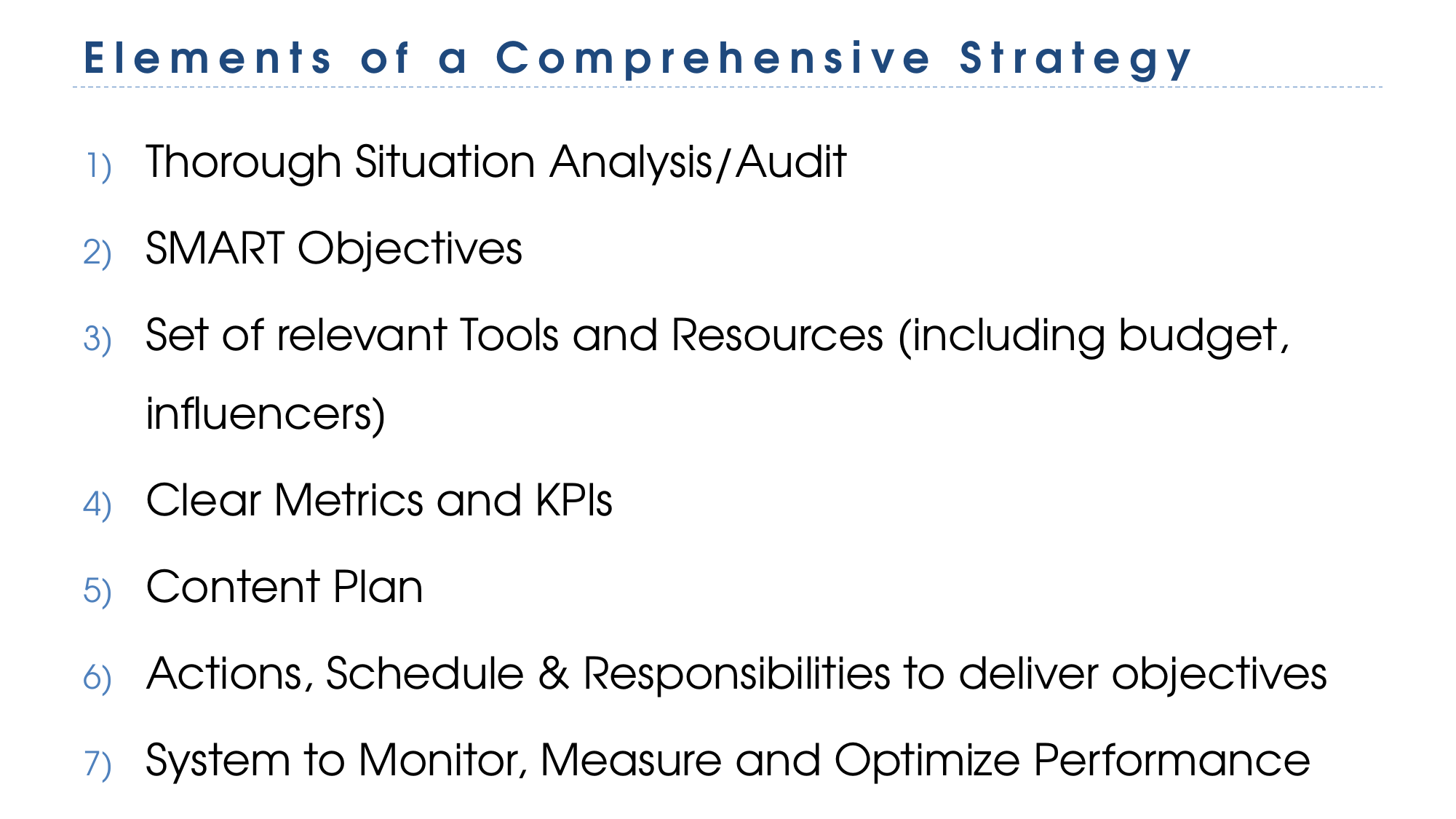

# Elements of a Comprehensive Strategy
Thorough Situation Analysis/Audit
SMART Objectives
Set of relevant Tools and Resources (including budget, influencers)
Clear Metrics and KPIs
Content Plan
Actions, Schedule & Responsibilities to deliver objectives
System to Monitor, Measure and Optimize Performance